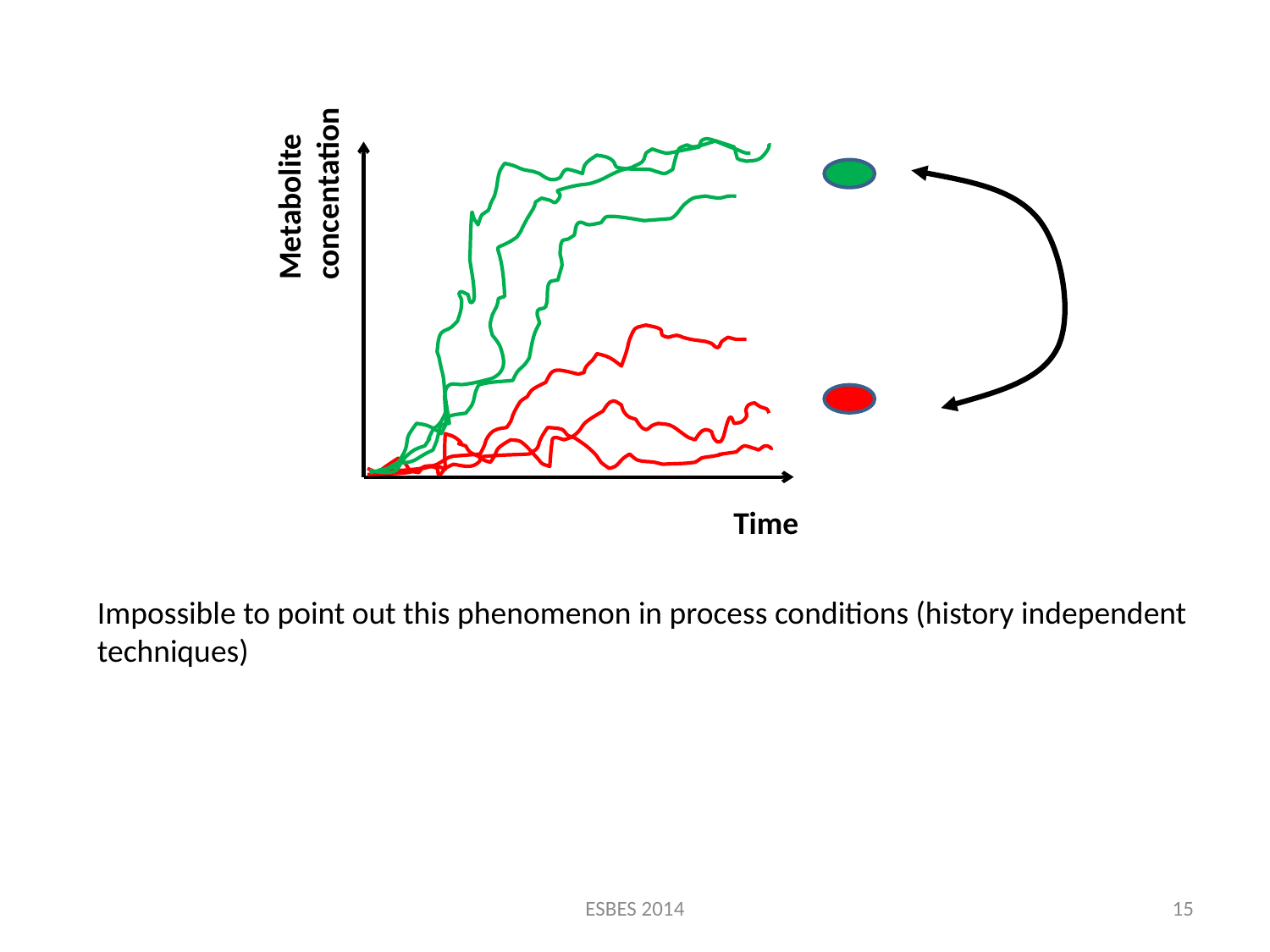

Metabolite concentation

Time
Impossible to point out this phenomenon in process conditions (history independent techniques)

ESBES 2014
15